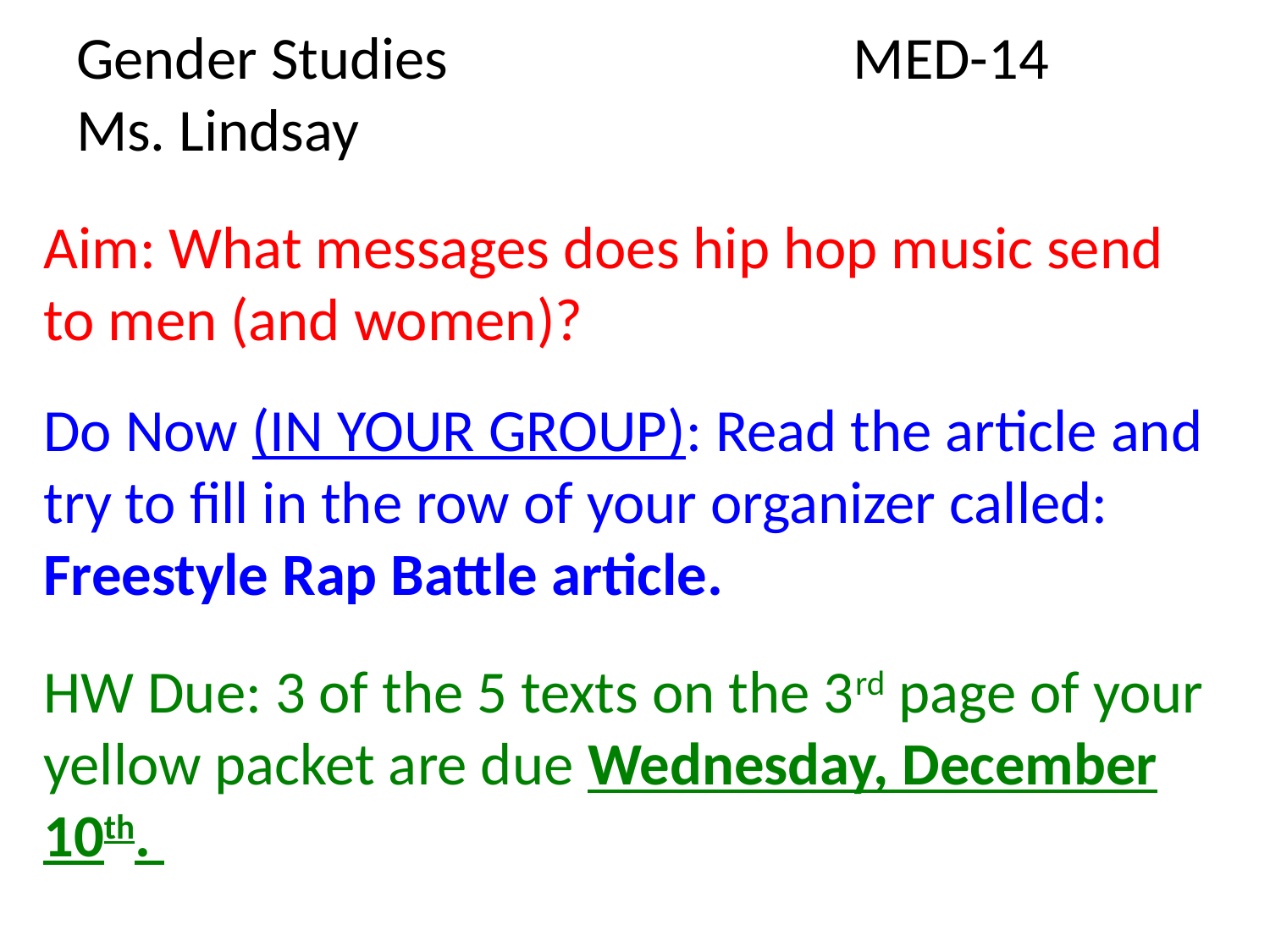

# Gender Studies                              MED-14 Ms. Lindsay
Aim: What messages does hip hop music send to men (and women)?

Do Now (IN YOUR GROUP): Read the article and try to fill in the row of your organizer called: Freestyle Rap Battle article.

HW Due: 3 of the 5 texts on the 3rd page of your yellow packet are due Wednesday, December 10th.